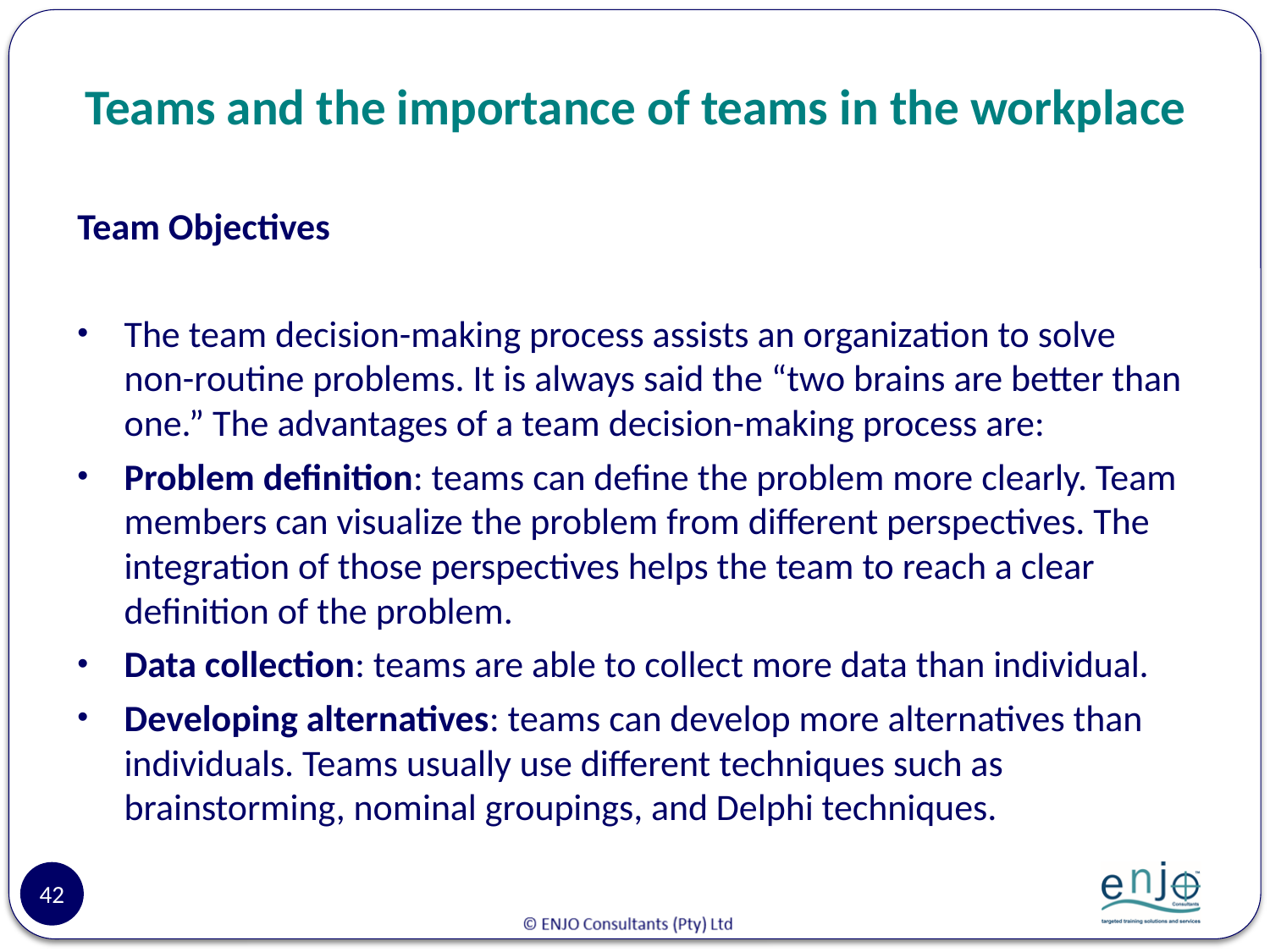

# Teams and the importance of teams in the workplace
Team Objectives

The team decision-making process assists an organization to solve non-routine problems. It is always said the “two brains are better than one.” The advantages of a team decision-making process are:
Problem definition: teams can define the problem more clearly. Team members can visualize the problem from different perspectives. The integration of those perspectives helps the team to reach a clear definition of the problem.
Data collection: teams are able to collect more data than individual.
Developing alternatives: teams can develop more alternatives than individuals. Teams usually use different techniques such as brainstorming, nominal groupings, and Delphi techniques.

42